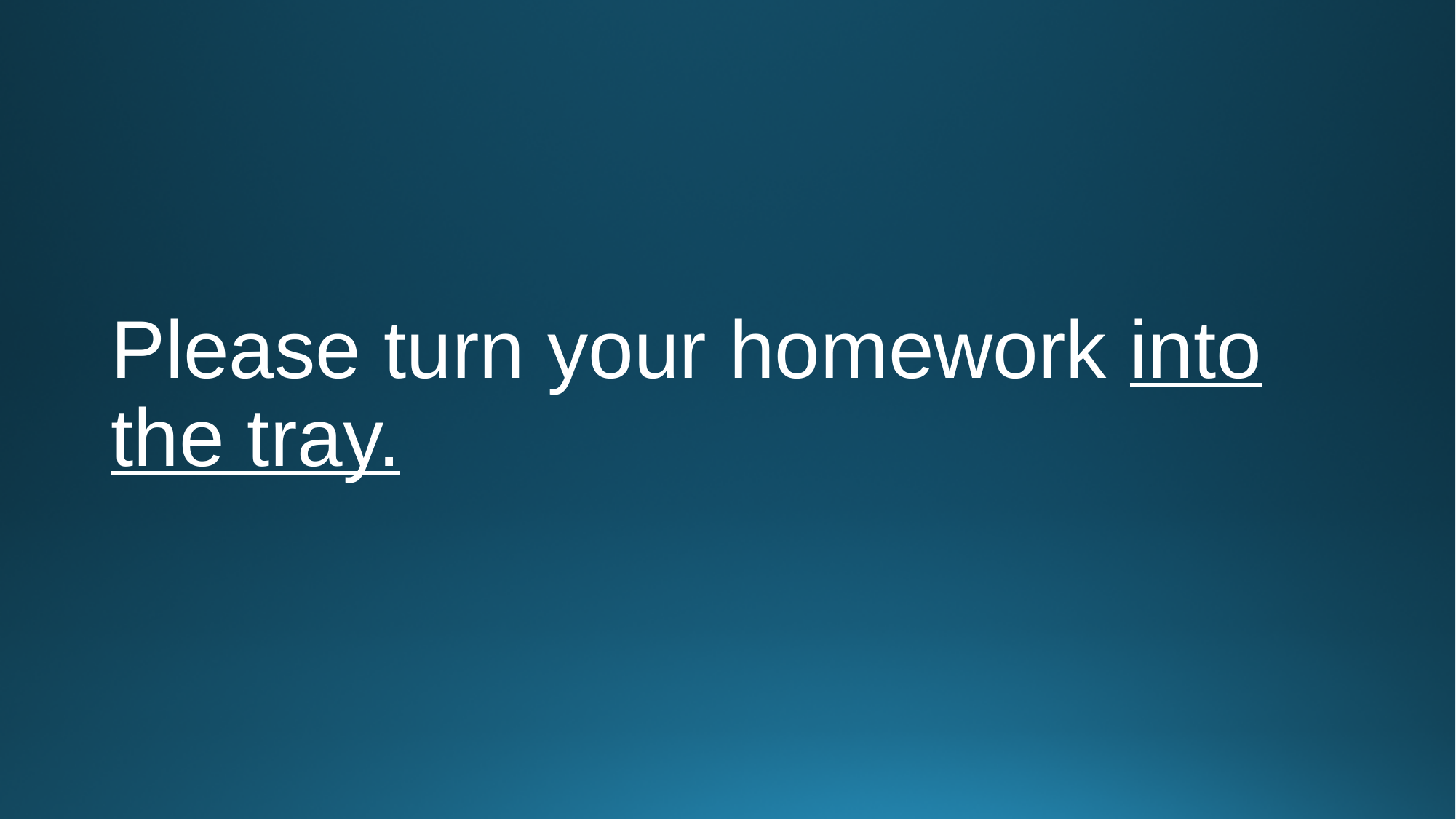

# Please turn your homework into the tray.